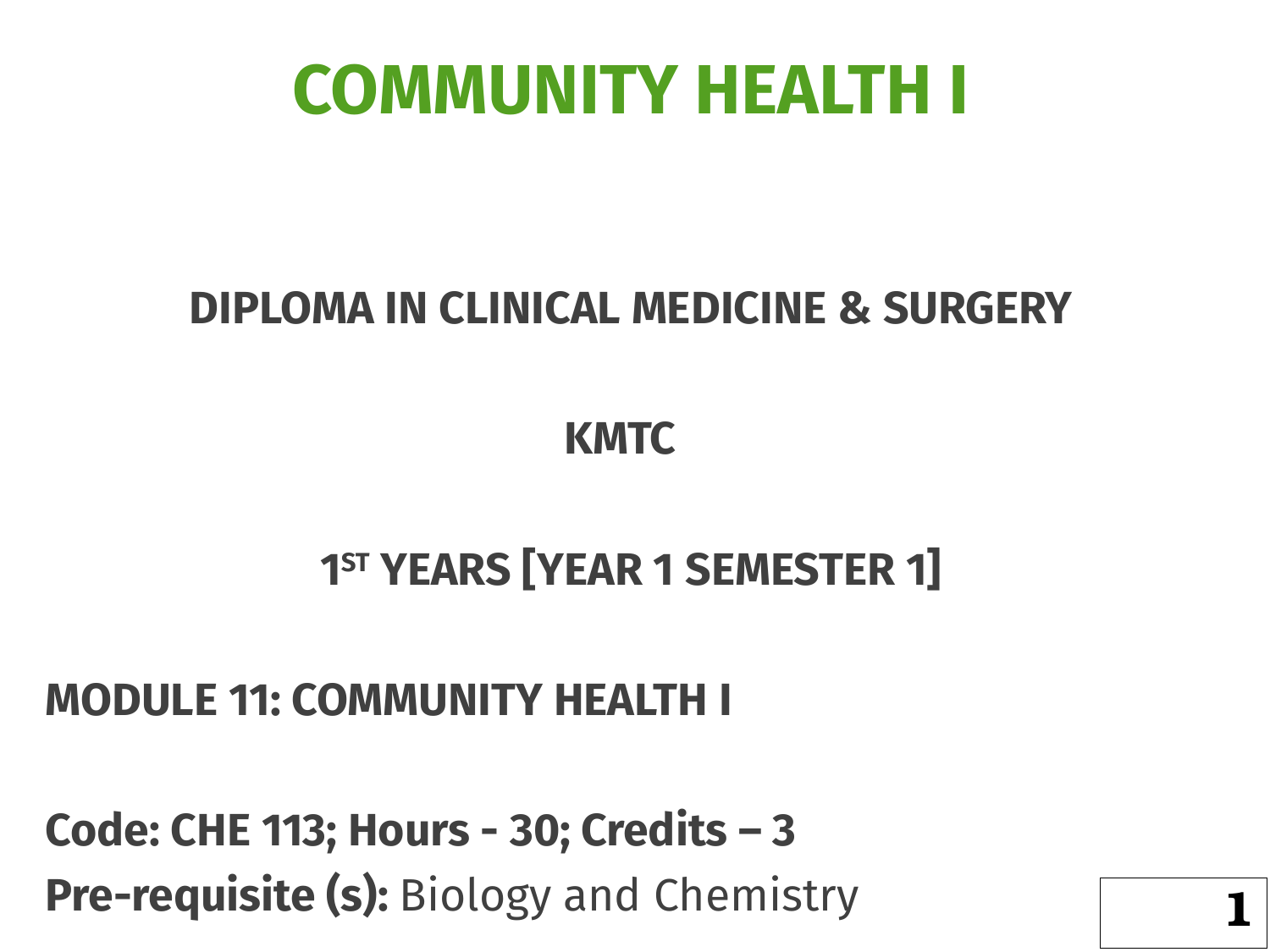

COMMUNITY HEALTH I

DIPLOMA IN CLINICAL MEDICINE & SURGERY

KMTC

1ST YEARS [YEAR 1 SEMESTER 1]

MODULE 11: COMMUNITY HEALTH I

Code: CHE 113; Hours - 30; Credits – 3
Pre-requisite (s): Biology and Chemistry

1